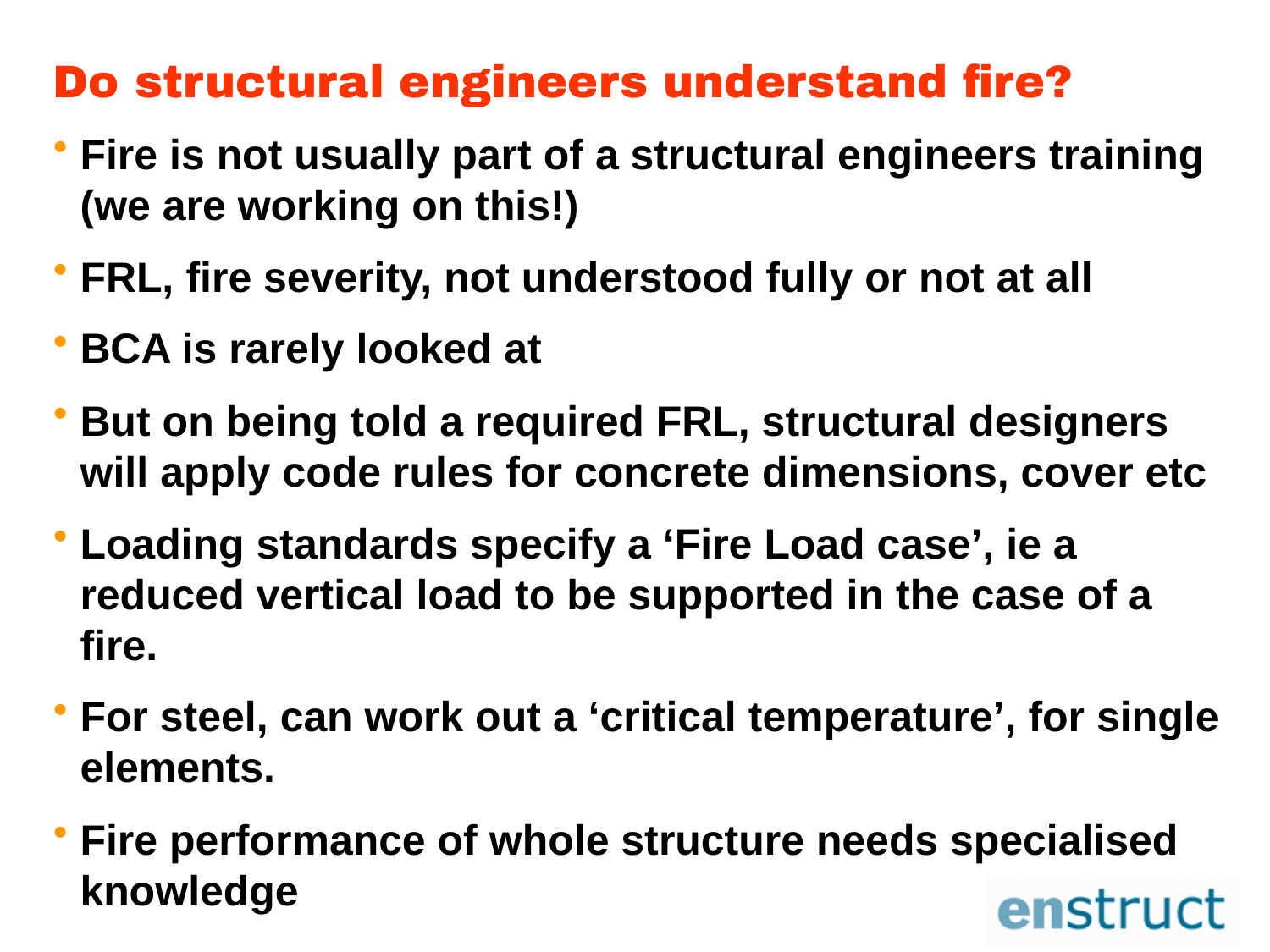

# Do structural engineers understand fire?
Fire is not usually part of a structural engineers training (we are working on this!)
FRL, fire severity, not understood fully or not at all
BCA is rarely looked at
But on being told a required FRL, structural designers will apply code rules for concrete dimensions, cover etc
Loading standards specify a ‘Fire Load case’, ie a reduced vertical load to be supported in the case of a fire.
For steel, can work out a ‘critical temperature’, for single elements.
Fire performance of whole structure needs specialised knowledge